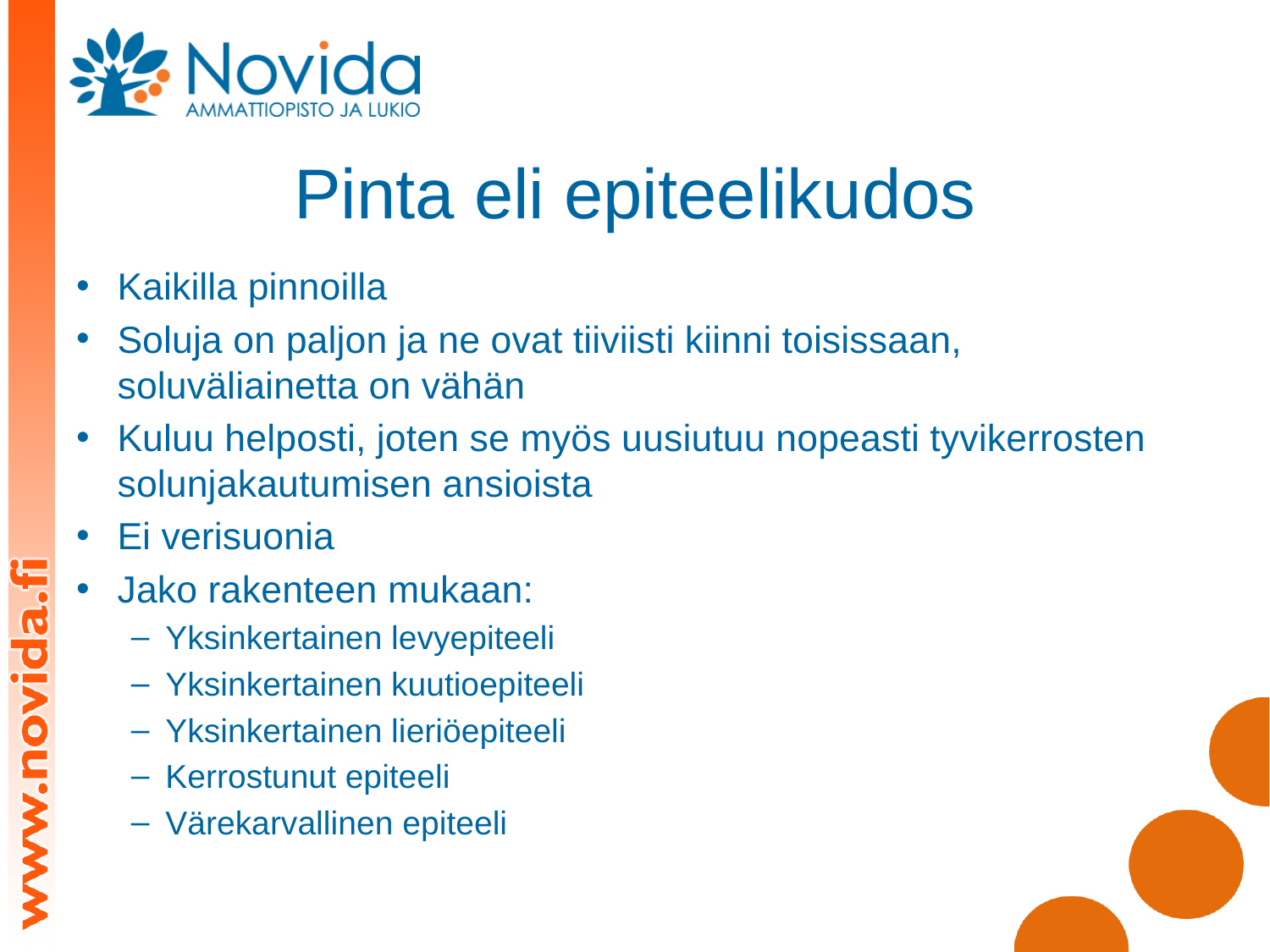

# Pinta eli epiteelikudos
Kaikilla pinnoilla
Soluja on paljon ja ne ovat tiiviisti kiinni toisissaan, soluväliainetta on vähän
Kuluu helposti, joten se myös uusiutuu nopeasti tyvikerrosten solunjakautumisen ansioista
Ei verisuonia
Jako rakenteen mukaan:
Yksinkertainen levyepiteeli
Yksinkertainen kuutioepiteeli
Yksinkertainen lieriöepiteeli
Kerrostunut epiteeli
Värekarvallinen epiteeli